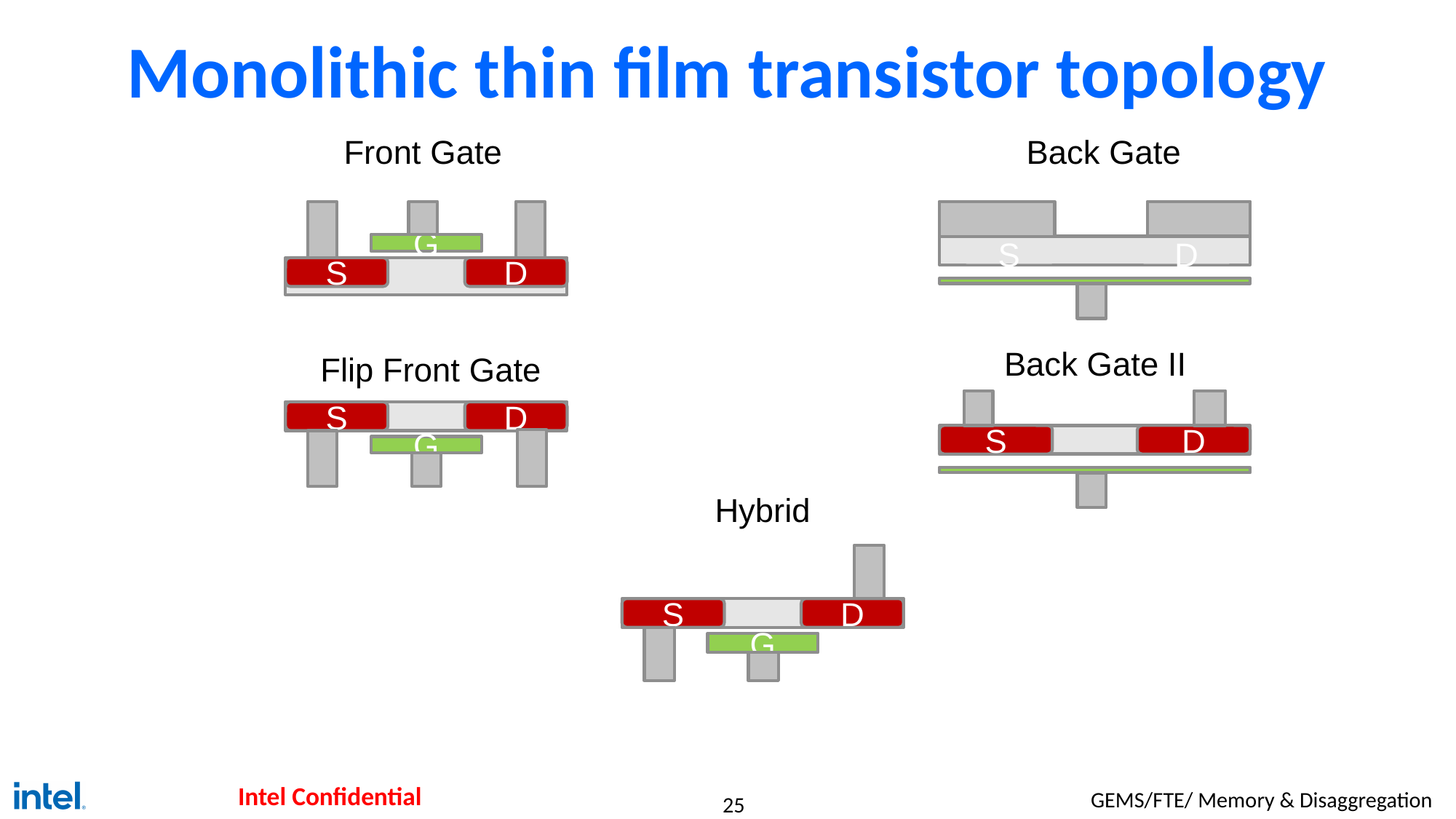

# Monolithic thin film transistor topology
Back Gate
Front Gate

G
D

S

S
D

Back Gate II
Flip Front Gate

S
D

S
D

G

Hybrid

S
D

G